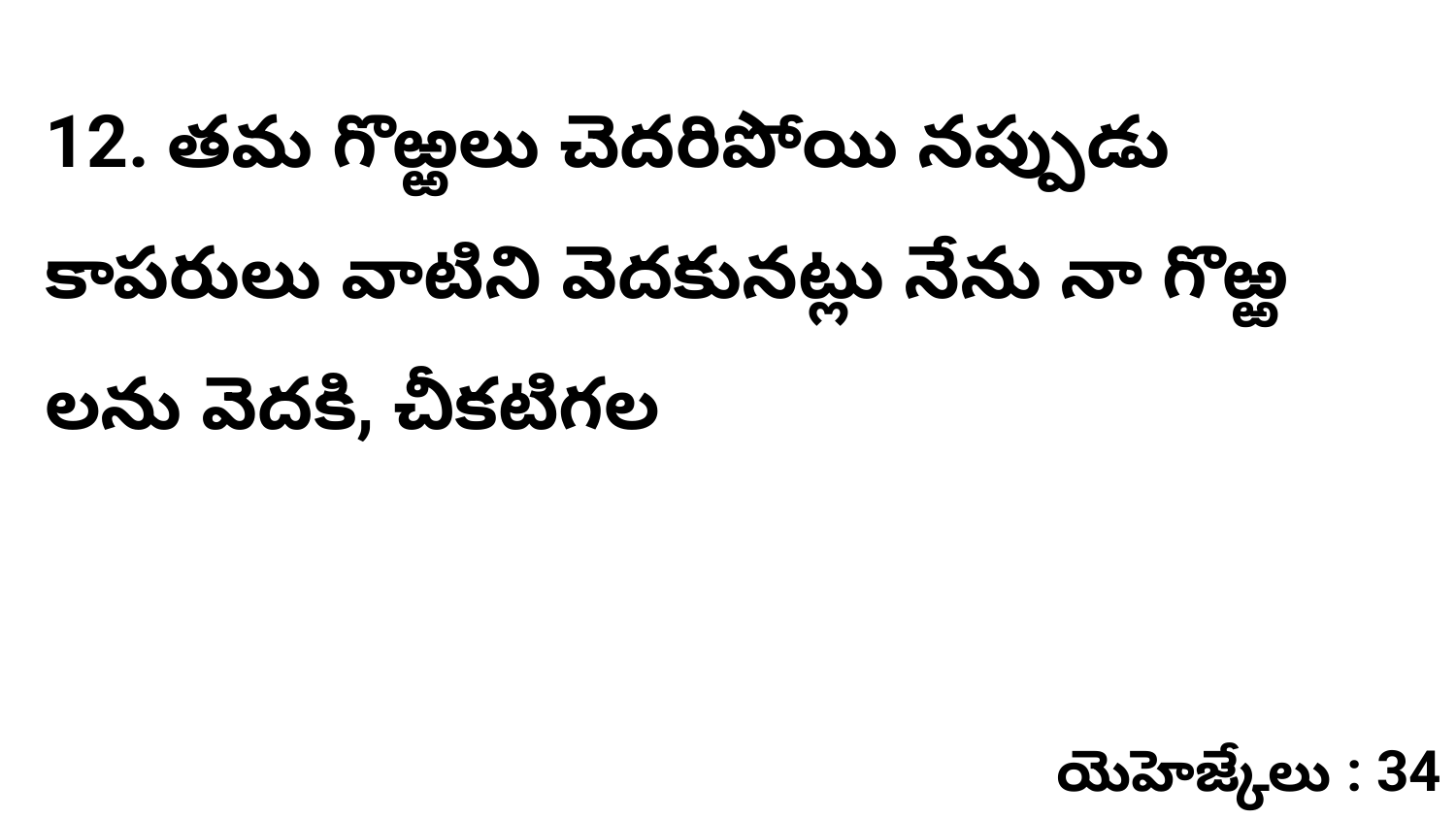

12. తమ గొఱ్ఱలు చెదరిపోయి నప్పుడు కాపరులు వాటిని వెదకునట్లు నేను నా గొఱ్ఱ లను వెదకి, చీకటిగల
యెహెజ్కేలు : 34